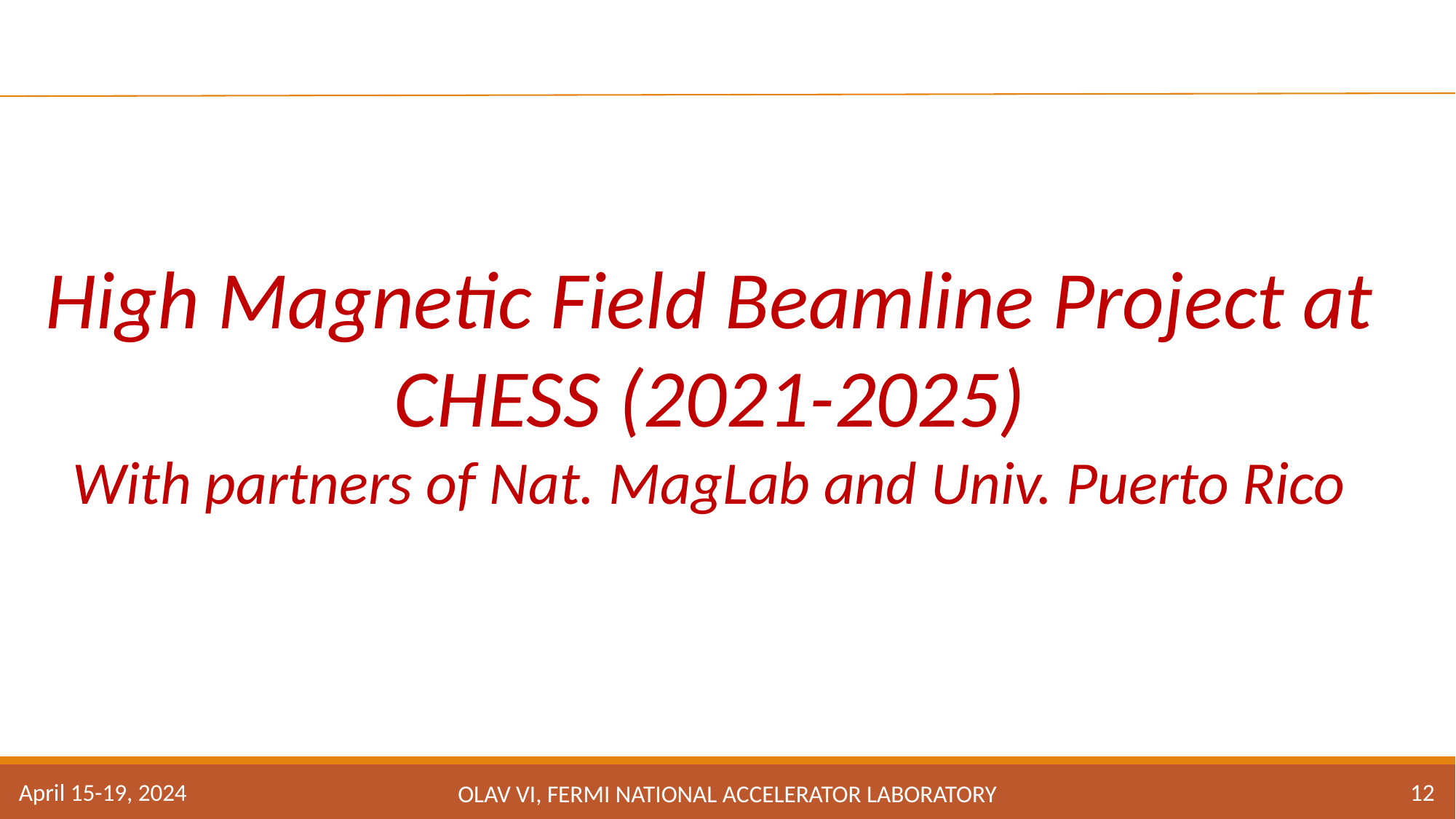

High Magnetic Field Beamline Project at CHESS (2021-2025)
With partners of Nat. MagLab and Univ. Puerto Rico
12
April 15-19, 2024
OLAV VI, Fermi National accelerator laboratory